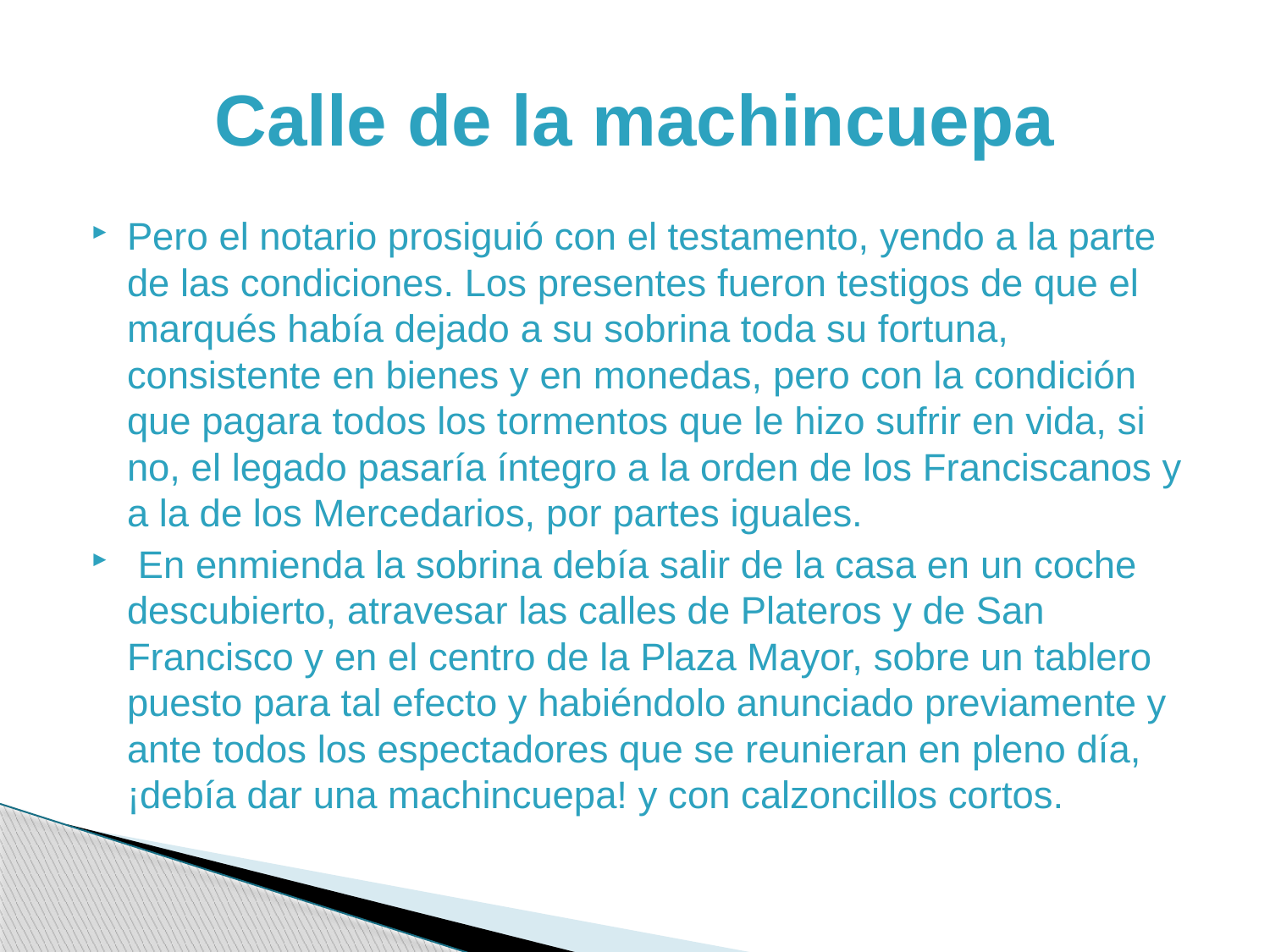

# Calle de la machincuepa
Pero el notario prosiguió con el testamento, yendo a la parte de las condiciones. Los presentes fueron testigos de que el marqués había dejado a su sobrina toda su fortuna, consistente en bienes y en monedas, pero con la condición que pagara todos los tormentos que le hizo sufrir en vida, si no, el legado pasaría íntegro a la orden de los Franciscanos y a la de los Mercedarios, por partes iguales.
 En enmienda la sobrina debía salir de la casa en un coche descubierto, atravesar las calles de Plateros y de San Francisco y en el centro de la Plaza Mayor, sobre un tablero puesto para tal efecto y habiéndolo anunciado previamente y ante todos los espectadores que se reunieran en pleno día, ¡debía dar una machincuepa! y con calzoncillos cortos.